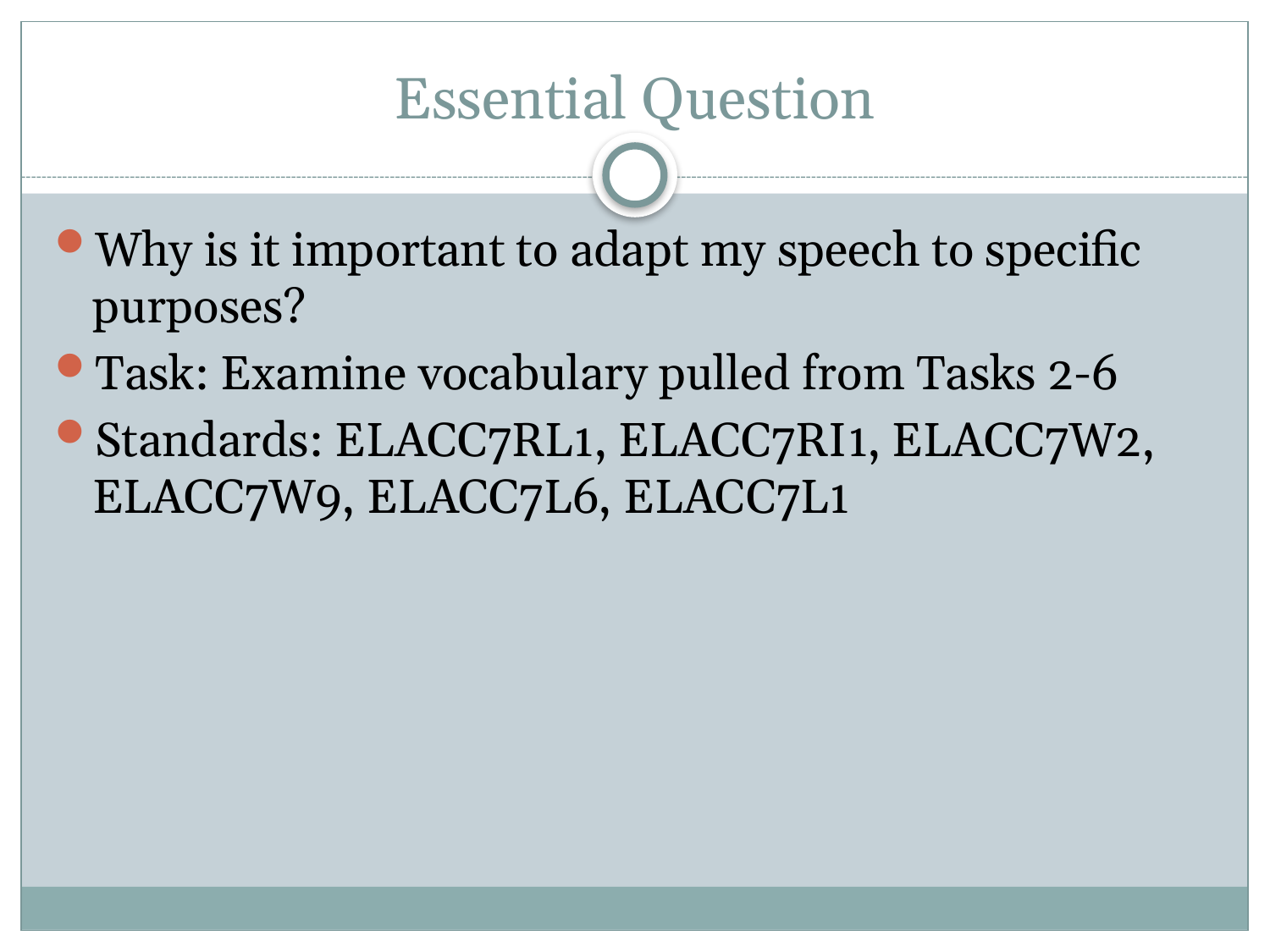

# Essential Question
Why is it important to adapt my speech to specific purposes?
Task: Examine vocabulary pulled from Tasks 2-6
Standards: ELACC7RL1, ELACC7RI1, ELACC7W2, ELACC7W9, ELACC7L6, ELACC7L1